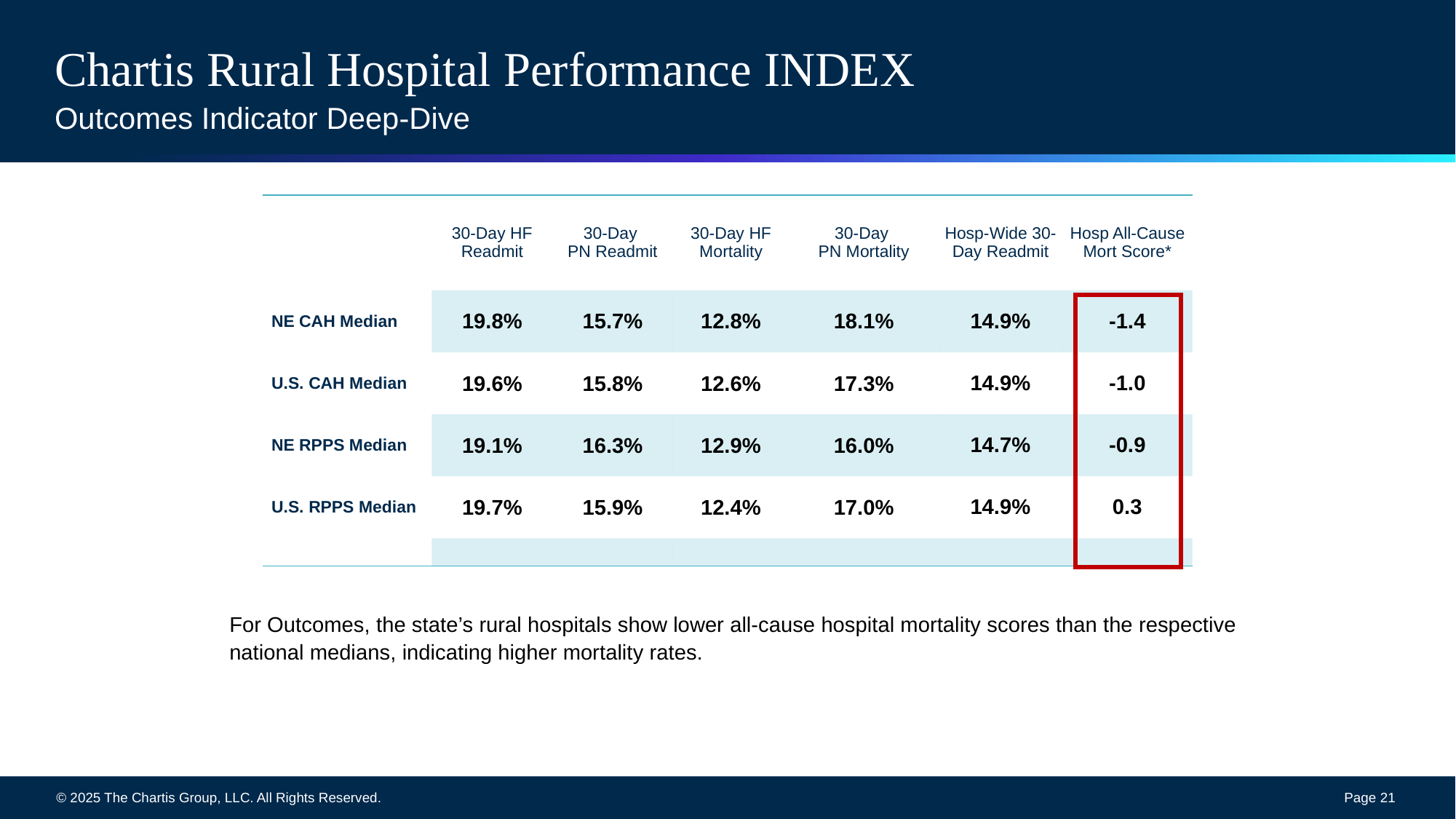

# Chartis Rural Hospital Performance INDEX Outcomes Indicator Deep-Dive
|  | 30-Day HF Readmit | 30-Day PN Readmit | 30-Day HF Mortality | 30-Day PN Mortality | Hosp-Wide 30-Day Readmit | Hosp All-Cause Mort Score\* |
| --- | --- | --- | --- | --- | --- | --- |
| NE CAH Median | 19.8% | 15.7% | 12.8% | 18.1% | 14.9% | -1.4 |
| U.S. CAH Median | 19.6% | 15.8% | 12.6% | 17.3% | 14.9% | -1.0 |
| NE RPPS Median | 19.1% | 16.3% | 12.9% | 16.0% | 14.7% | -0.9 |
| U.S. RPPS Median | 19.7% | 15.9% | 12.4% | 17.0% | 14.9% | 0.3 |
|  |  |  |  |  |  |  |

For Outcomes, the state’s rural hospitals show lower all-cause hospital mortality scores than the respective national medians, indicating higher mortality rates.